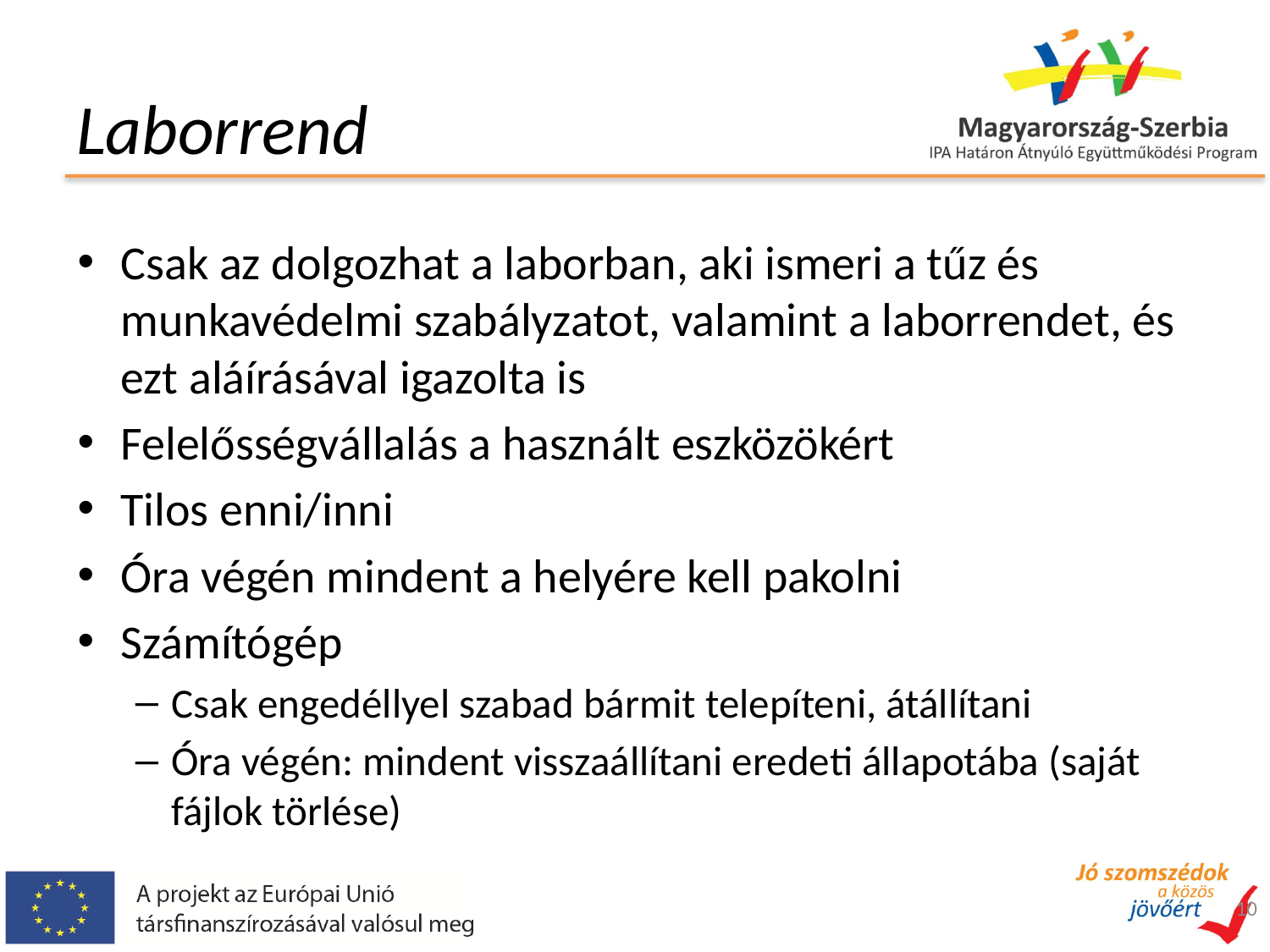

# Laborrend
Csak az dolgozhat a laborban, aki ismeri a tűz és munkavédelmi szabályzatot, valamint a laborrendet, és ezt aláírásával igazolta is
Felelősségvállalás a használt eszközökért
Tilos enni/inni
Óra végén mindent a helyére kell pakolni
Számítógép
Csak engedéllyel szabad bármit telepíteni, átállítani
Óra végén: mindent visszaállítani eredeti állapotába (saját fájlok törlése)
10